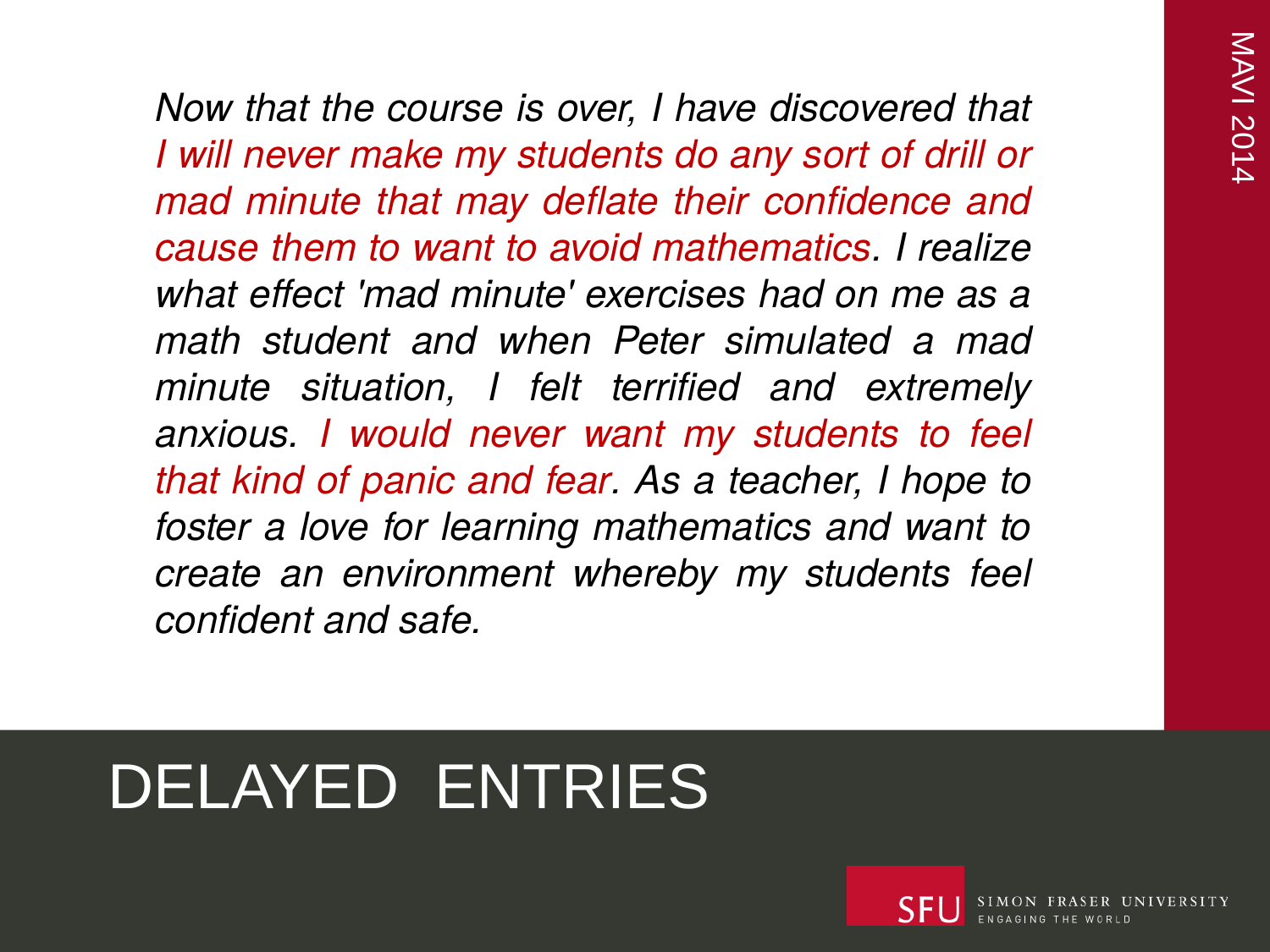

Now that the course is over, I have discovered that I will never make my students do any sort of drill or mad minute that may deflate their confidence and cause them to want to avoid mathematics. I realize what effect 'mad minute' exercises had on me as a math student and when Peter simulated a mad minute situation, I felt terrified and extremely anxious. I would never want my students to feel that kind of panic and fear. As a teacher, I hope to foster a love for learning mathematics and want to create an environment whereby my students feel confident and safe.

# DELAYED  ENTRIES